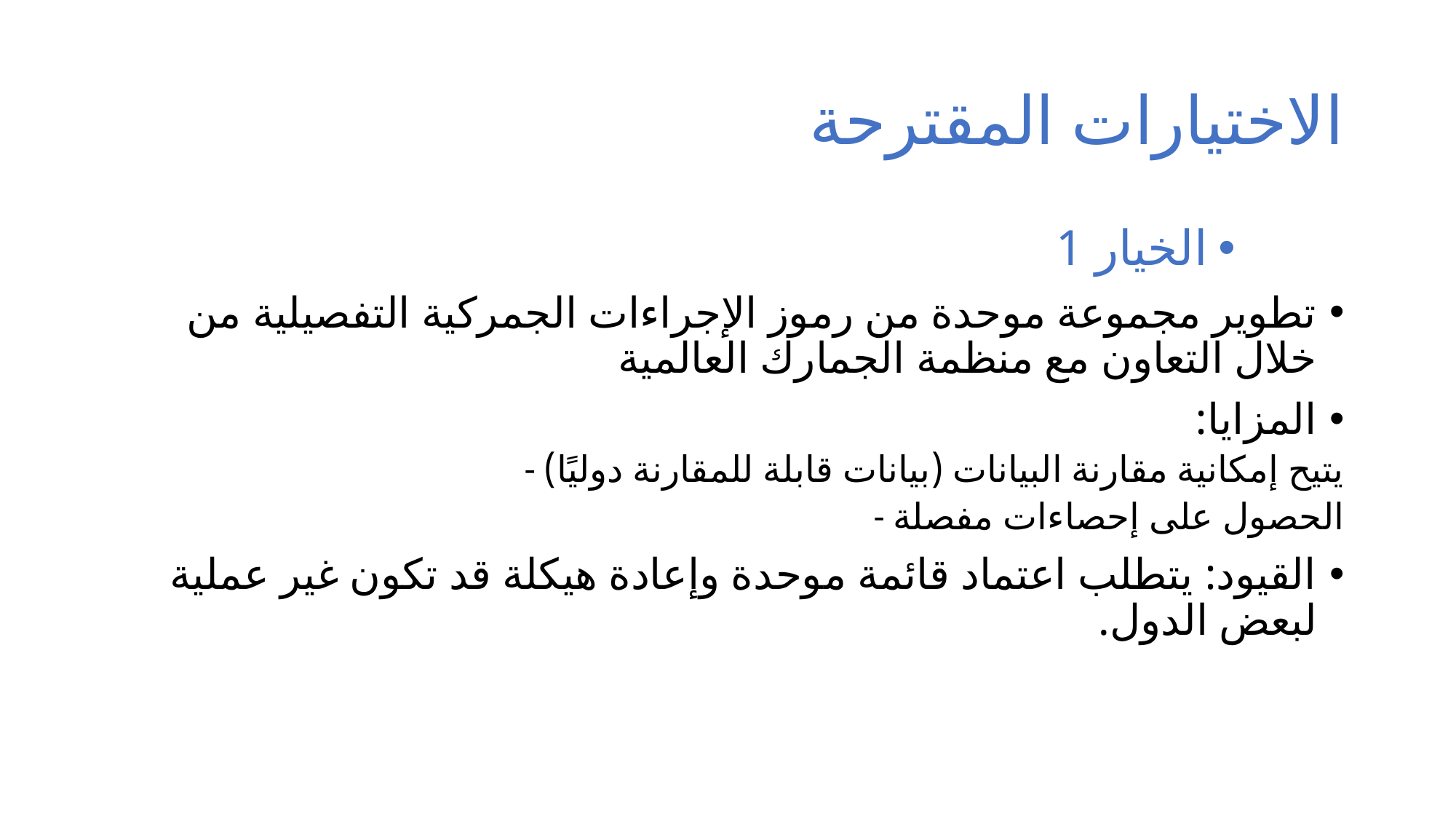

# الاختيارات المقترحة
الخيار 1
تطوير مجموعة موحدة من رموز الإجراءات الجمركية التفصيلية من خلال التعاون مع منظمة الجمارك العالمية
المزايا:
- يتيح إمكانية مقارنة البيانات (بيانات قابلة للمقارنة دوليًا)
- الحصول على إحصاءات مفصلة
القيود: يتطلب اعتماد قائمة موحدة وإعادة هيكلة قد تكون غير عملية لبعض الدول.